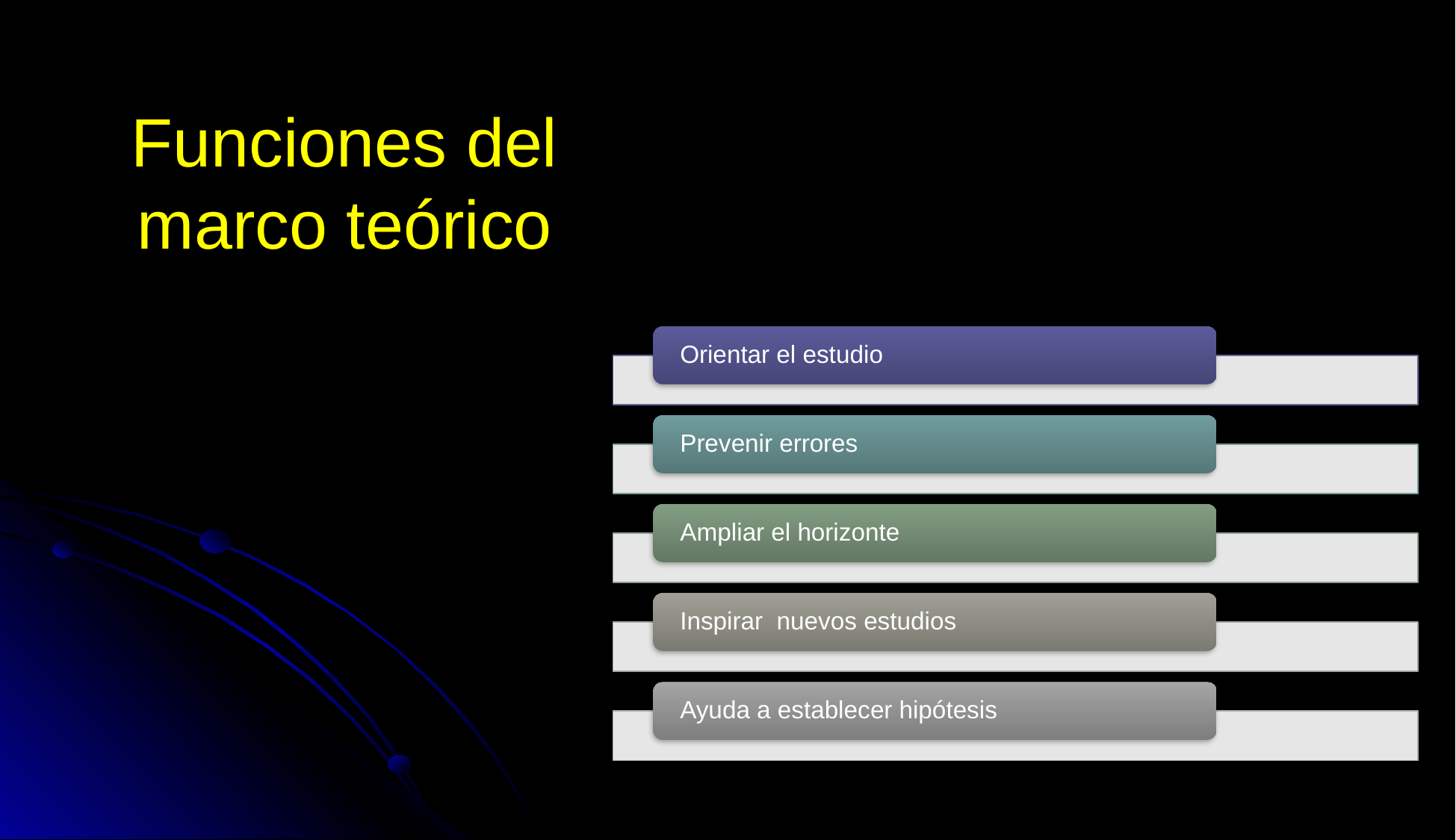

# Funciones del marco teórico
Orientar el estudio
Prevenir errores
Ampliar el horizonte
Inspirar  nuevos estudios
Ayuda a establecer hipótesis